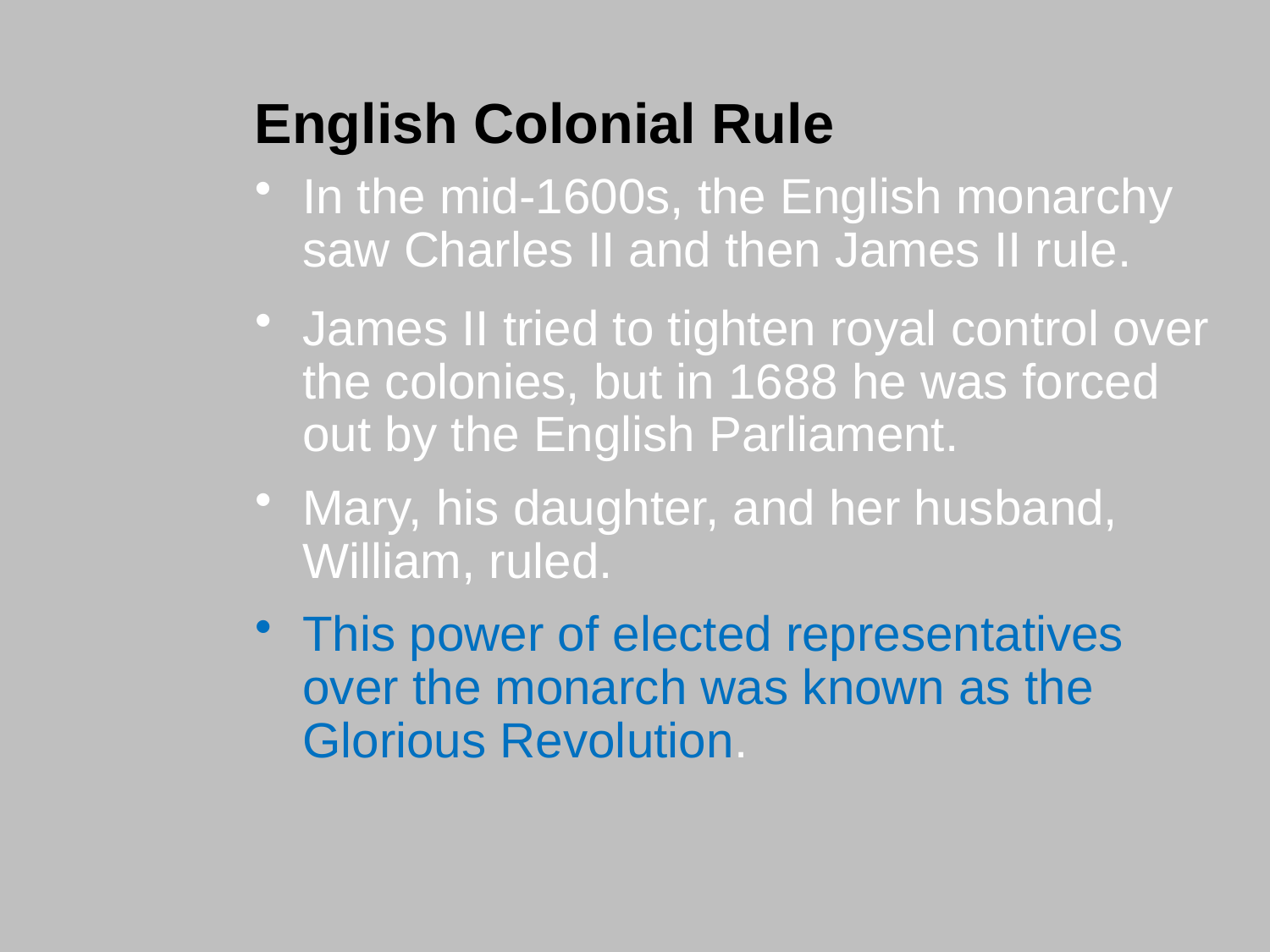

English Colonial Rule
In the mid-1600s, the English monarchy saw Charles II and then James II rule.
#
James II tried to tighten royal control over the colonies, but in 1688 he was forced out by the English Parliament.
Mary, his daughter, and her husband, William, ruled.
This power of elected representatives over the monarch was known as the Glorious Revolution.